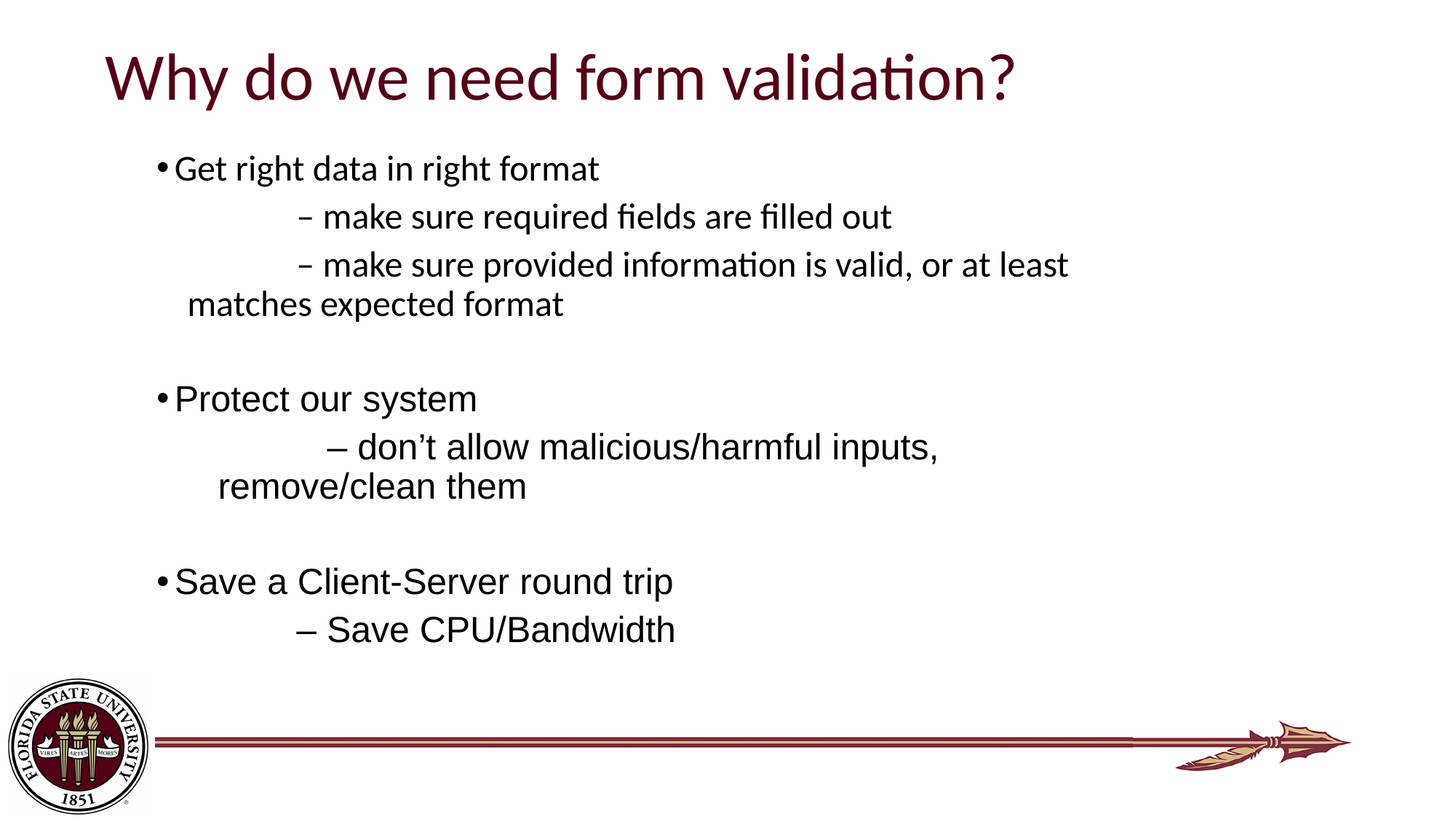

# Why do we need form validation?
Get right data in right format
	– make sure required fields are filled out
	– make sure provided information is valid, or at least matches expected format

Protect our system
	– don’t allow malicious/harmful inputs, remove/clean them

Save a Client-Server round trip
	– Save CPU/Bandwidth